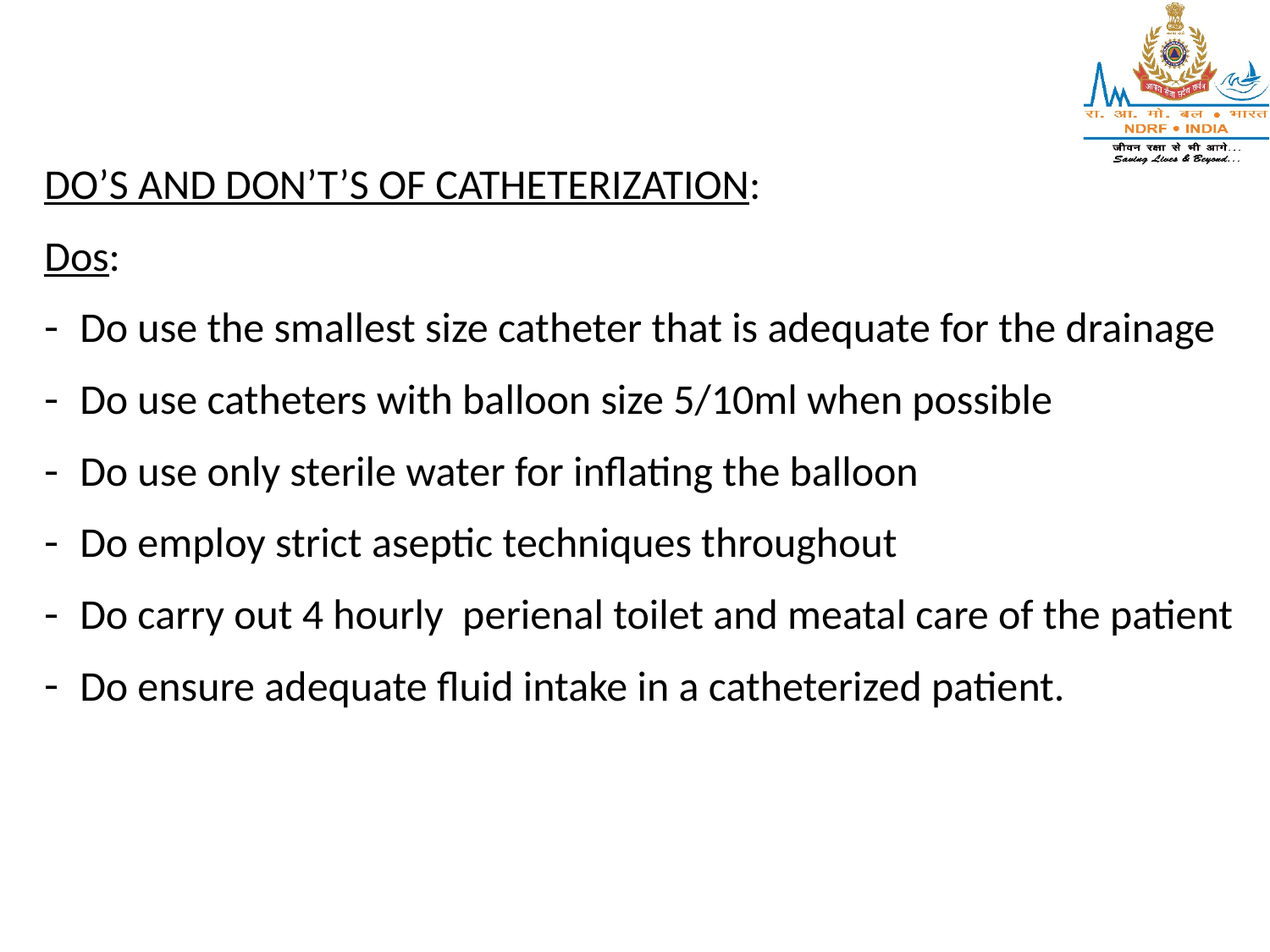

DO’S AND DON’T’S OF CATHETERIZATION:
Dos:
Do use the smallest size catheter that is adequate for the drainage
Do use catheters with balloon size 5/10ml when possible
Do use only sterile water for inflating the balloon
Do employ strict aseptic techniques throughout
Do carry out 4 hourly  perienal toilet and meatal care of the patient
Do ensure adequate fluid intake in a catheterized patient.